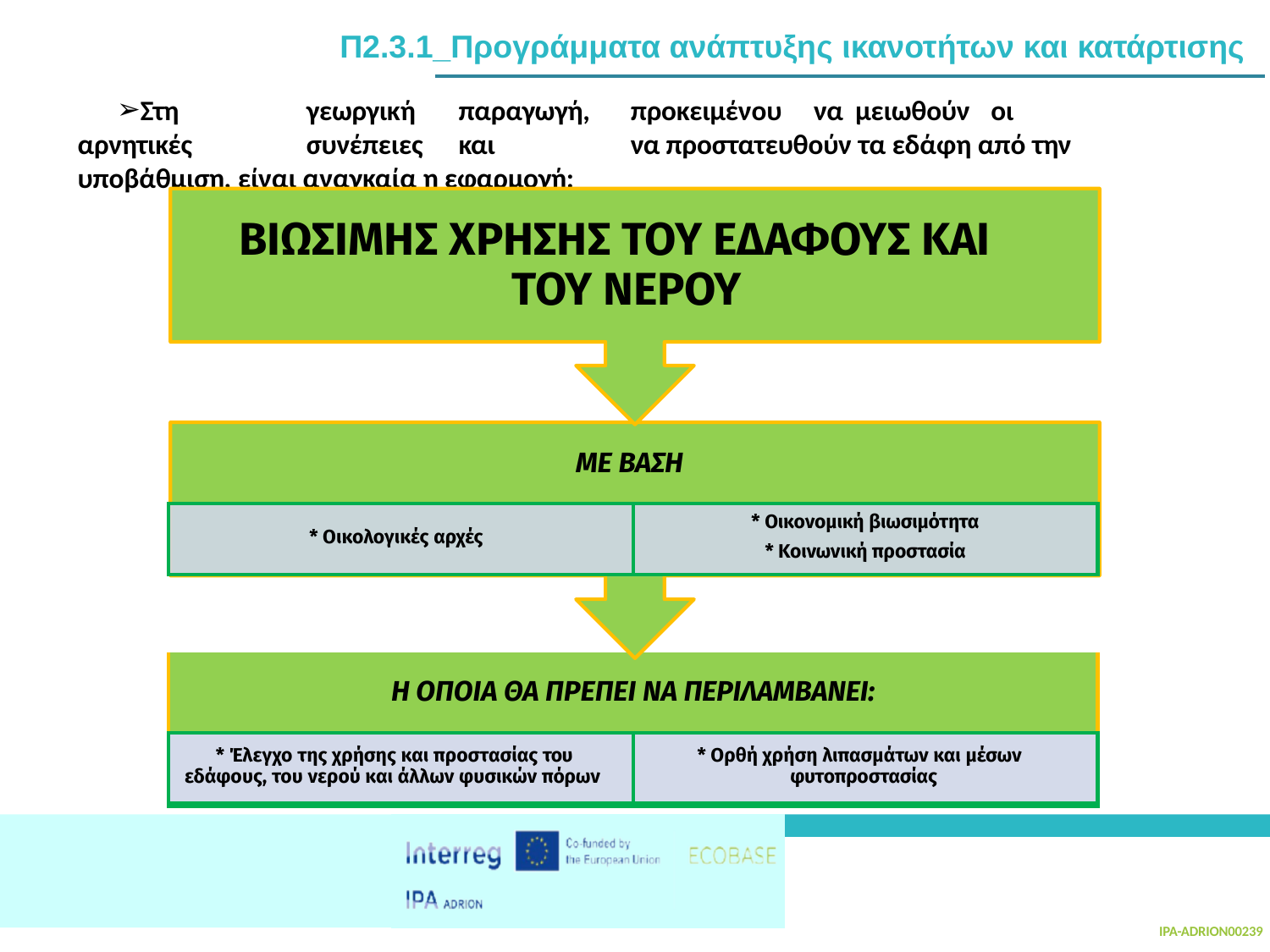

# Π2.3.1_Προγράμματα ανάπτυξης ικανοτήτων και κατάρτισης

Στη	γεωργική	παραγωγή,	προκειμένου	να	μειωθούν	οι	αρνητικές	συνέπειες	και	να προστατευθούν τα εδάφη από την υποβάθμιση, είναι αναγκαία η εφαρμογή:

ΒΙΩΣΙΜΗΣ ΧΡΗΣΗΣ ΤΟΥ ΕΔΑΦΟΥΣ ΚΑΙ ΤΟΥ ΝΕΡΟΥ

ΜΕ ΒΑΣΗ
| \* Οικολογικές αρχές | \* Οικονομική βιωσιμότητα \* Κοινωνική προστασία |
| --- | --- |
| Η ΟΠΟΙΑ ΘΑ ΠΡΕΠΕΙ ΝΑ ΠΕΡΙΛΑΜΒΑΝΕΙ: |  |
| --- | --- |
| \* Έλεγχο της χρήσης και προστασίας του εδάφους, του νερού και άλλων φυσικών πόρων | \* Ορθή χρήση λιπασμάτων και μέσων φυτοπροστασίας |

IPA-ADRION00239